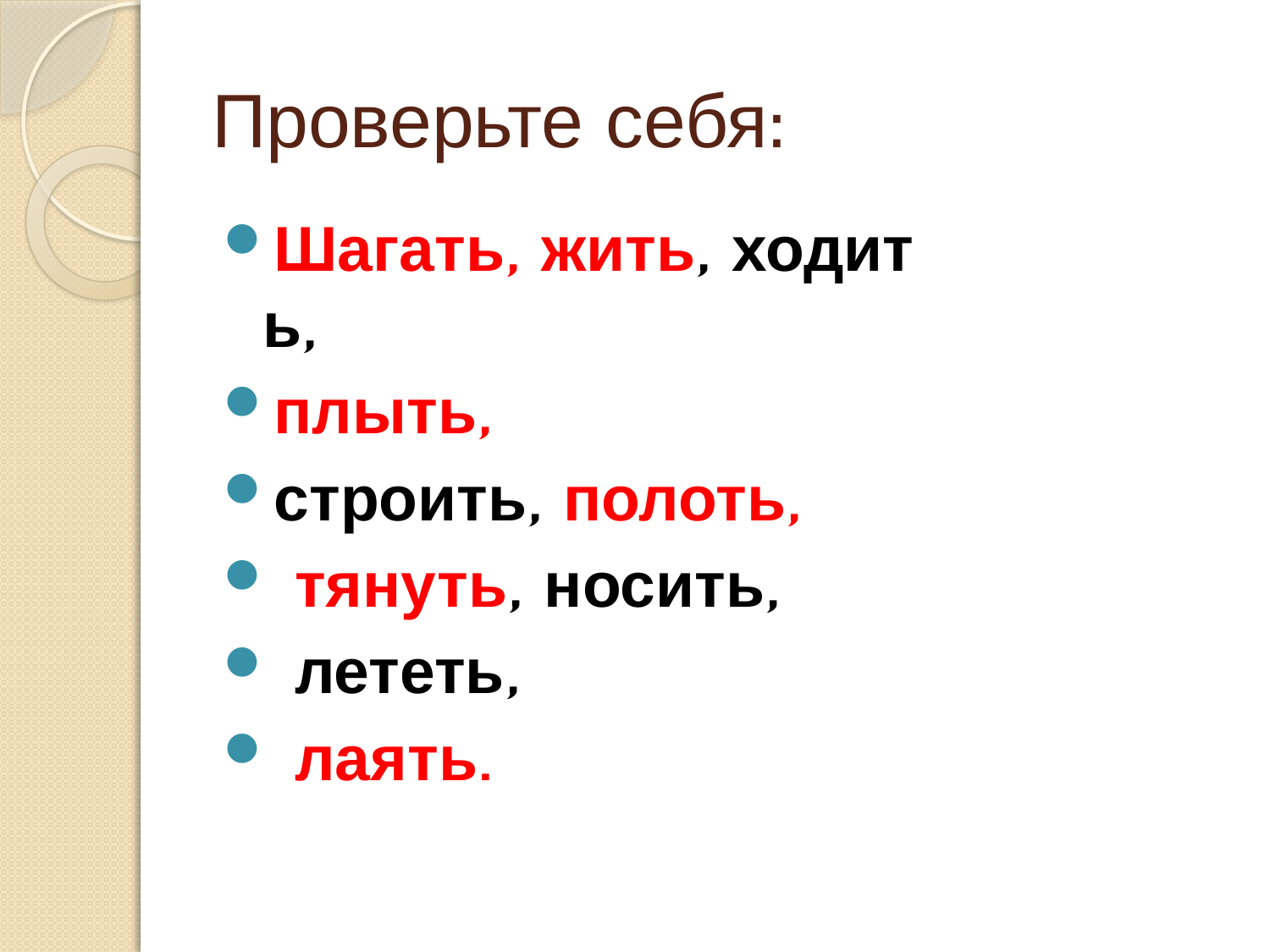

# Проверьте себя:
Шагать, жить, ходить,
плыть,
строить, полоть,
 тянуть, носить,
 лететь,
 лаять.